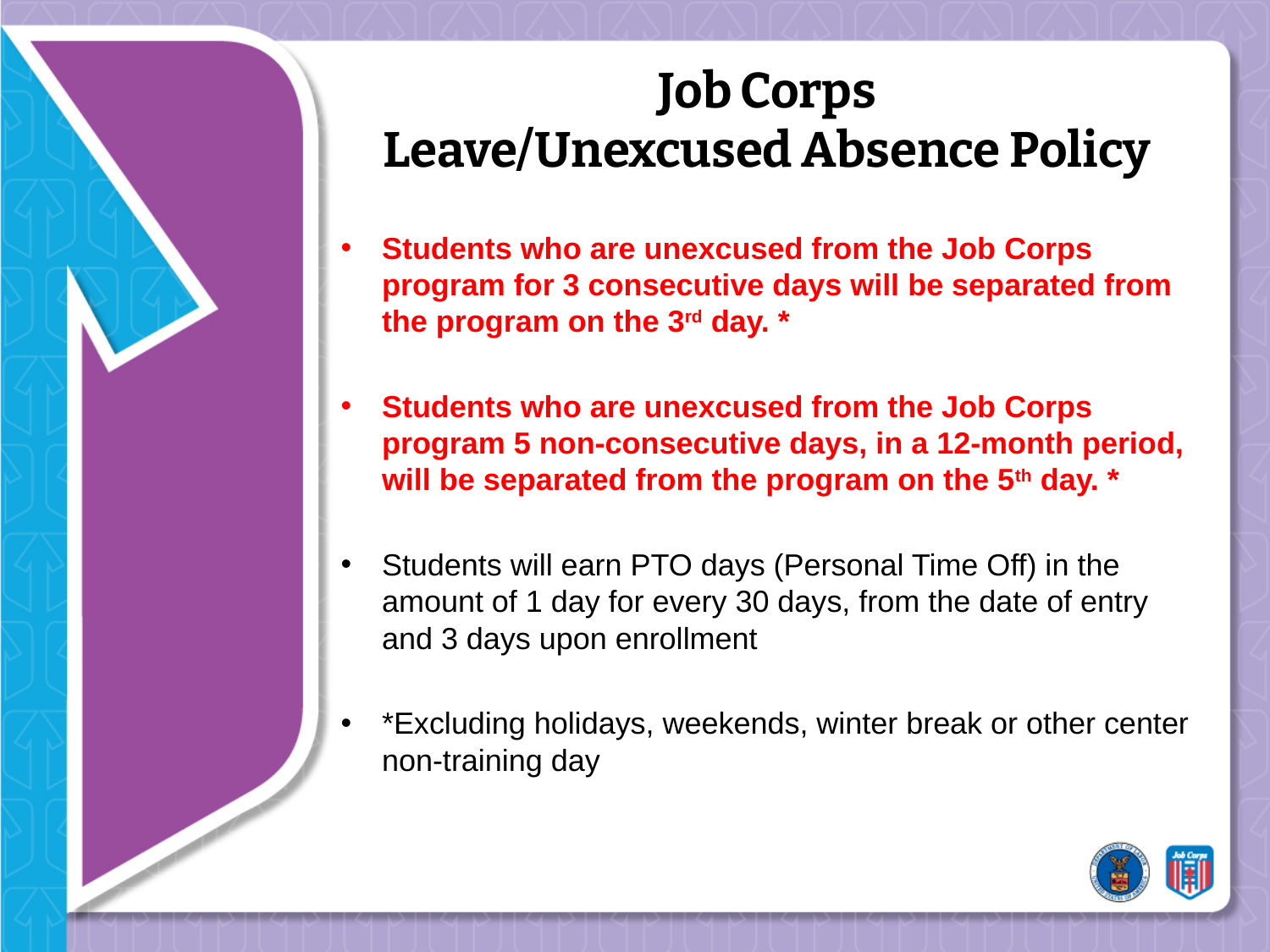

# Job Corps Leave/Unexcused Absence Policy
Students who are unexcused from the Job Corps program for 3 consecutive days will be separated from the program on the 3rd day. *

Students who are unexcused from the Job Corps program 5 non-consecutive days, in a 12-month period, will be separated from the program on the 5th day. *

Students will earn PTO days (Personal Time Off) in the amount of 1 day for every 30 days, from the date of entry and 3 days upon enrollment

*Excluding holidays, weekends, winter break or other center non-training day